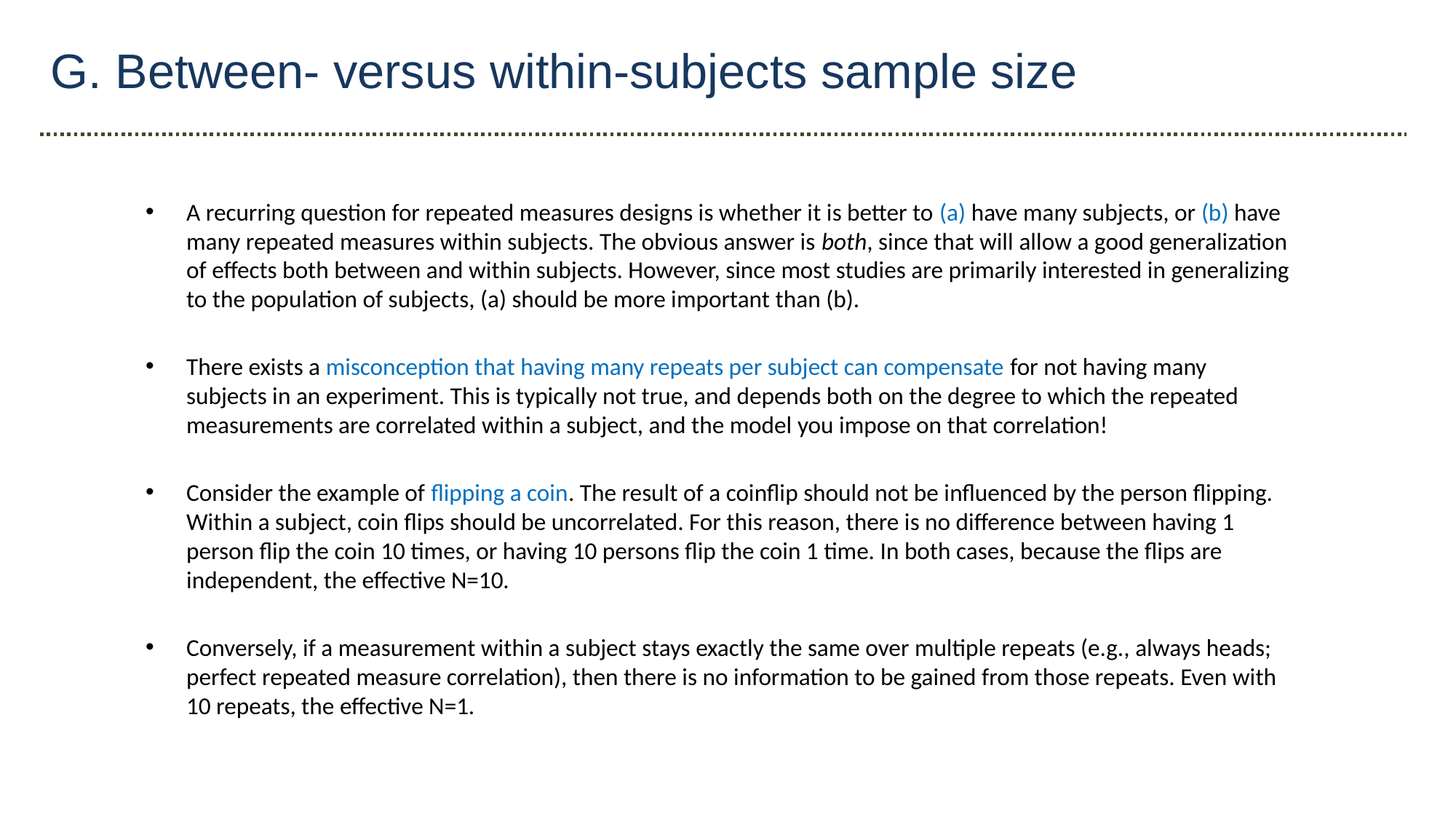

G. Between- versus within-subjects sample size
A recurring question for repeated measures designs is whether it is better to (a) have many subjects, or (b) have many repeated measures within subjects. The obvious answer is both, since that will allow a good generalization of effects both between and within subjects. However, since most studies are primarily interested in generalizing to the population of subjects, (a) should be more important than (b).

There exists a misconception that having many repeats per subject can compensate for not having many subjects in an experiment. This is typically not true, and depends both on the degree to which the repeated measurements are correlated within a subject, and the model you impose on that correlation!

Consider the example of flipping a coin. The result of a coinflip should not be influenced by the person flipping. Within a subject, coin flips should be uncorrelated. For this reason, there is no difference between having 1 person flip the coin 10 times, or having 10 persons flip the coin 1 time. In both cases, because the flips are independent, the effective N=10.

Conversely, if a measurement within a subject stays exactly the same over multiple repeats (e.g., always heads; perfect repeated measure correlation), then there is no information to be gained from those repeats. Even with 10 repeats, the effective N=1.